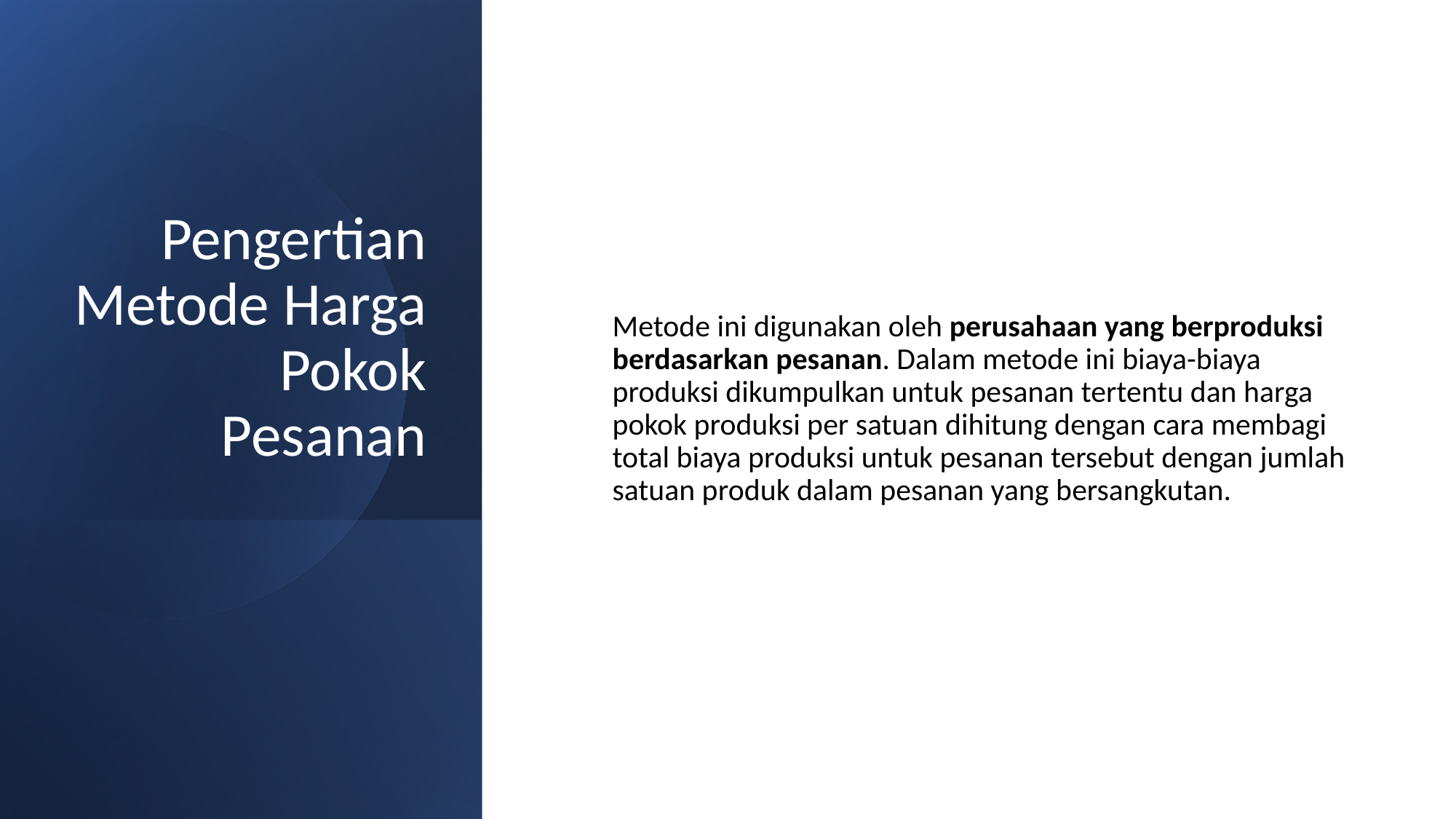

# Pengertian Metode Harga Pokok Pesanan
	Metode ini digunakan oleh perusahaan yang berproduksi berdasarkan pesanan. Dalam metode ini biaya-biaya produksi dikumpulkan untuk pesanan tertentu dan harga pokok produksi per satuan dihitung dengan cara membagi total biaya produksi untuk pesanan tersebut dengan jumlah satuan produk dalam pesanan yang bersangkutan.